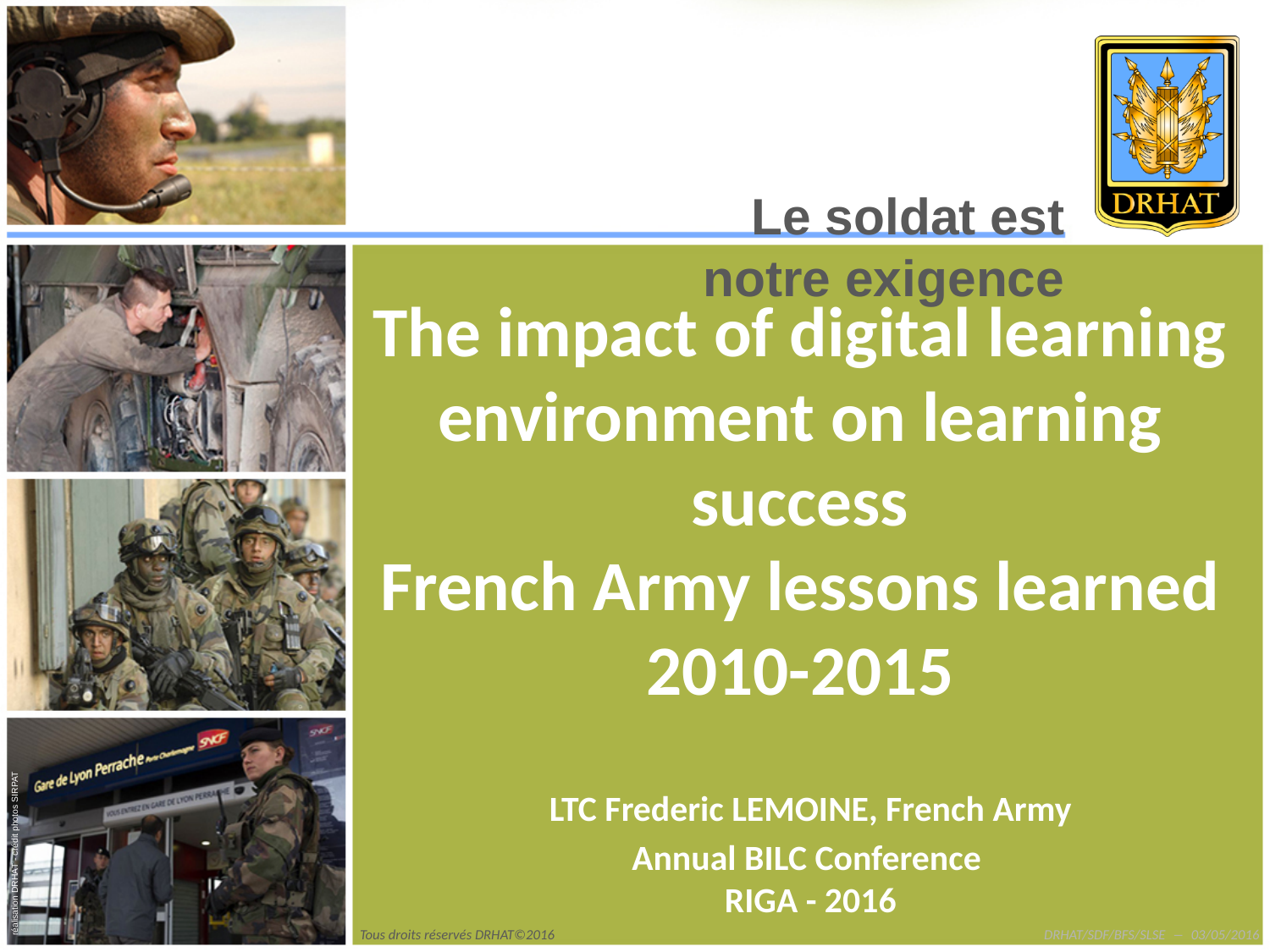

# The impact of digital learning environment on learning success French Army lessons learned 2010-2015
LTC Frederic LEMOINE, French Army
Annual BILC Conference
RIGA - 2016

Tous droits réservés DRHAT©2016
DRHAT/SDF/BFS/SLSE  ―  03/05/2016